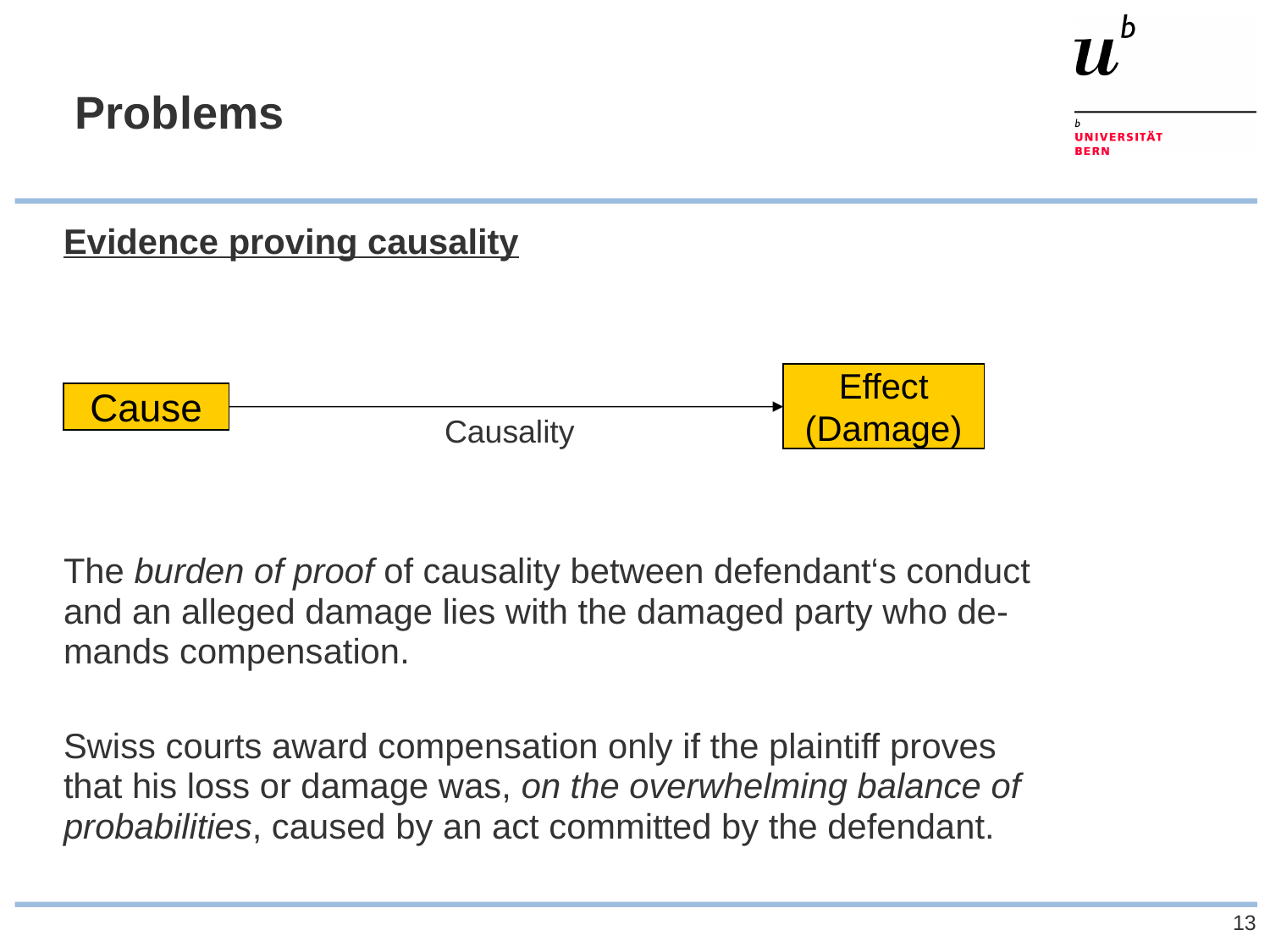

# Problems
Evidence proving causality

Effect (Damage)
Cause

		   	Causality

The burden of proof of causality between defendant‘s conduct and an alleged damage lies with the damaged party who de-mands compensation.

Swiss courts award compensation only if the plaintiff proves that his loss or damage was, on the overwhelming balance of probabilities, caused by an act committed by the defendant.
13